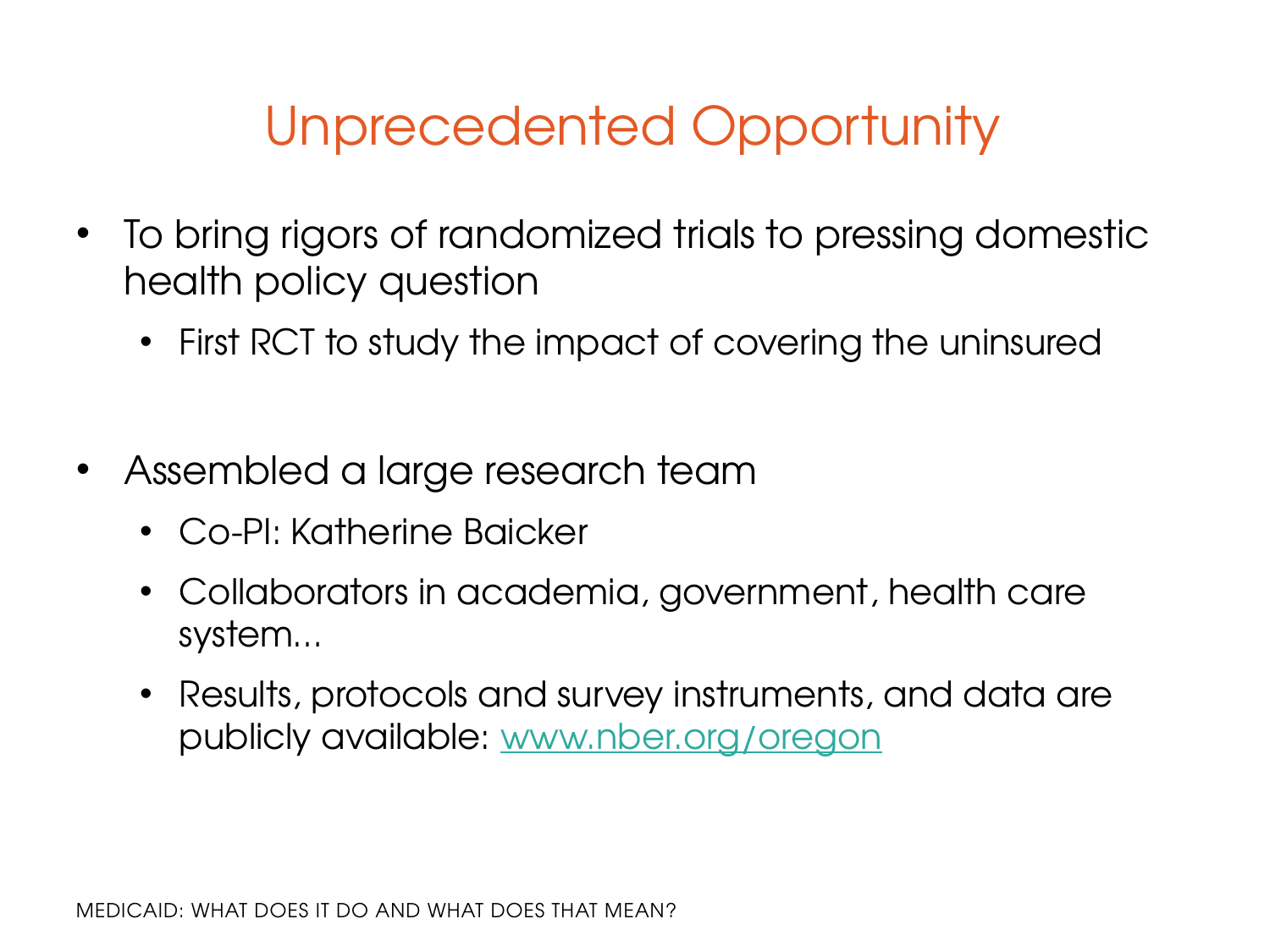

# Unprecedented Opportunity
To bring rigors of randomized trials to pressing domestic health policy question
First RCT to study the impact of covering the uninsured

Assembled a large research team
Co-PI: Katherine Baicker
Collaborators in academia, government, health care system…
Results, protocols and survey instruments, and data are publicly available: www.nber.org/oregon

Medicaid: What Does It Do and What Does That Mean?
What Does It Do and What Does That Mean?